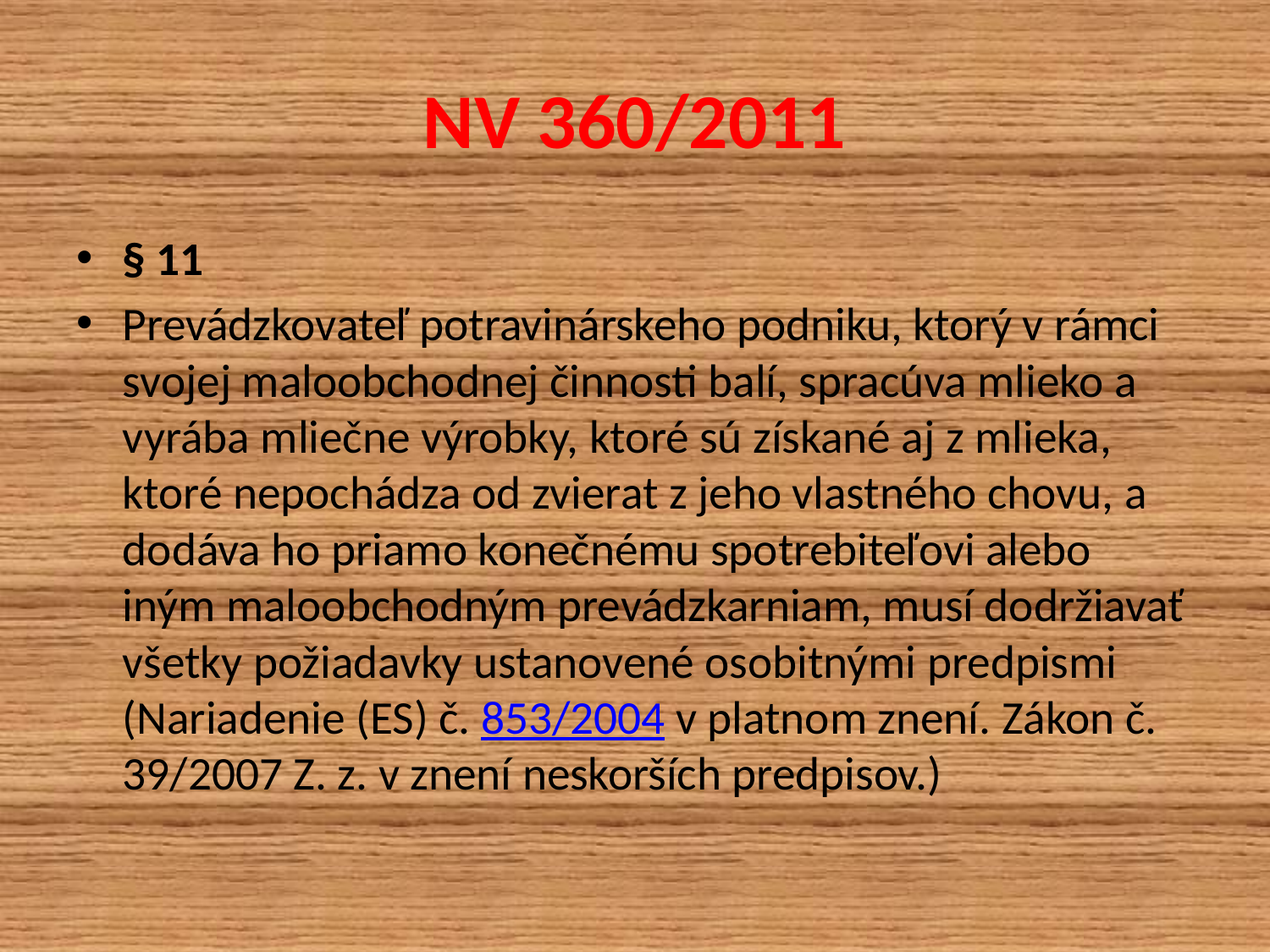

# NV 360/2011
§ 11
Prevádzkovateľ potravinárskeho podniku, ktorý v rámci svojej maloobchodnej činnosti balí, spracúva mlieko a vyrába mliečne výrobky, ktoré sú získané aj z mlieka, ktoré nepochádza od zvierat z jeho vlastného chovu, a dodáva ho priamo konečnému spotrebiteľovi alebo iným maloobchodným prevádzkarniam, musí dodržiavať všetky požiadavky ustanovené osobitnými predpismi (Nariadenie (ES) č. 853/2004 v platnom znení. Zákon č. 39/2007 Z. z. v znení neskorších predpisov.)